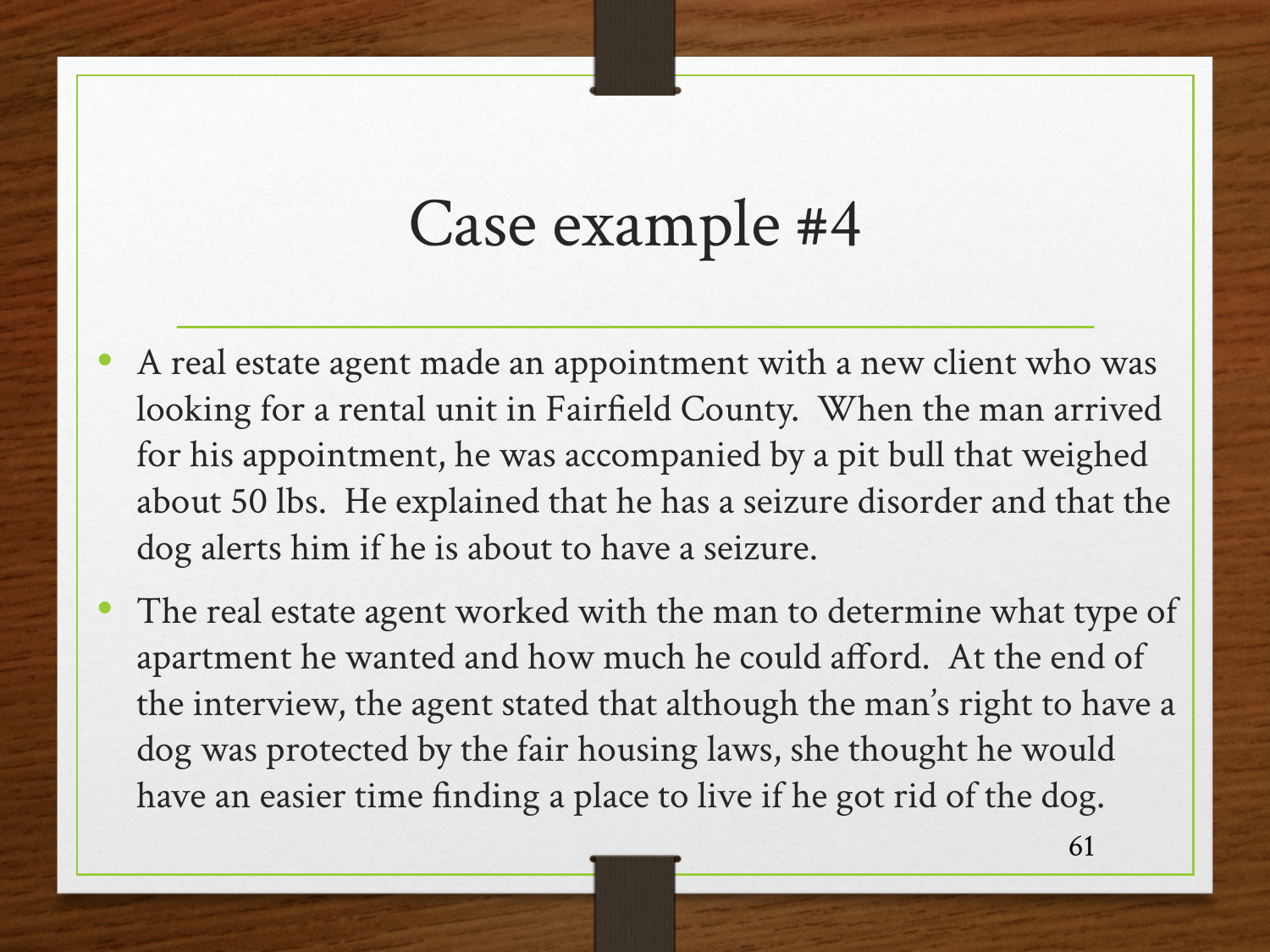

# Case example #4
A real estate agent made an appointment with a new client who was looking for a rental unit in Fairfield County.  When the man arrived for his appointment, he was accompanied by a pit bull that weighed about 50 lbs.  He explained that he has a seizure disorder and that the dog alerts him if he is about to have a seizure.
The real estate agent worked with the man to determine what type of apartment he wanted and how much he could afford.  At the end of the interview, the agent stated that although the man’s right to have a dog was protected by the fair housing laws, she thought he would have an easier time finding a place to live if he got rid of the dog.
61